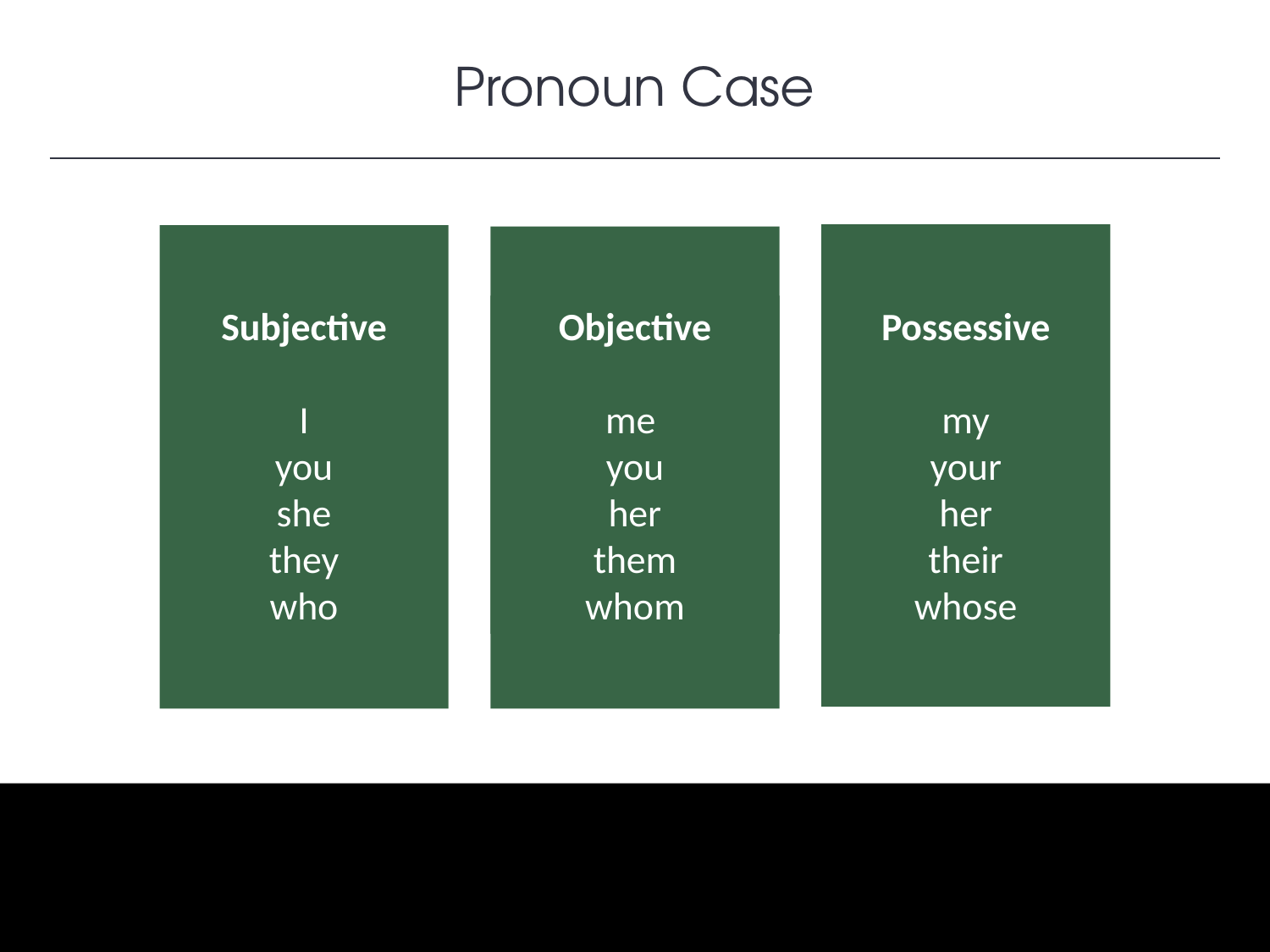

Pronoun Case
HAWKES LEARNING

Possessive

my
your
her
their
whose

Subjective

I
you
she
they
who

Objective

me
you
her
them
whom